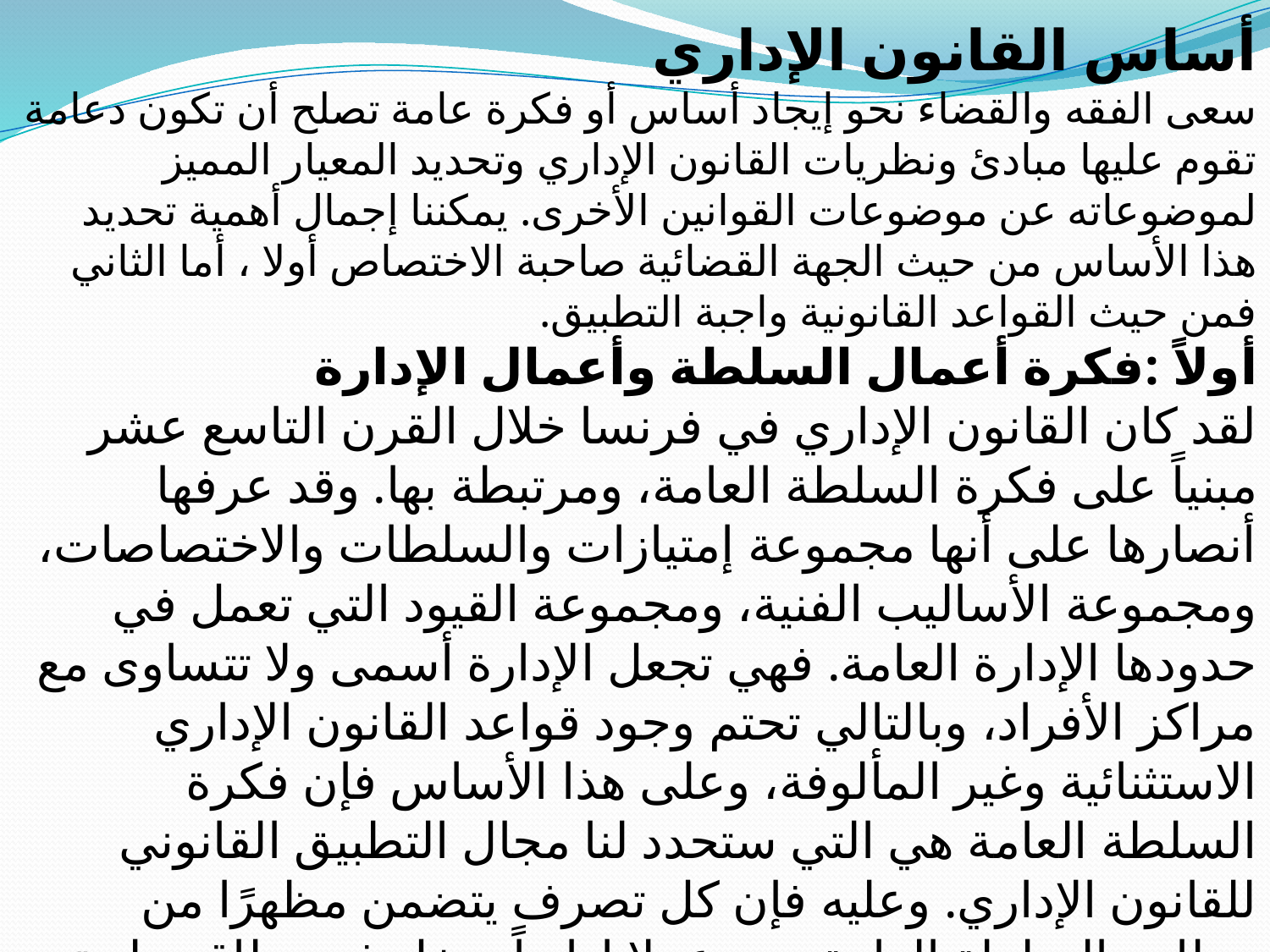

أساس القانون الإداري
سعى الفقه والقضاء نحو إيجاد أساس أو فكرة عامة تصلح أن تكون دعامة تقوم عليها مبادئ ونظريات القانون الإداري وتحديد المعيار المميز لموضوعاته عن موضوعات القوانين الأخرى. يمكننا إجمال أهمية تحديد هذا الأساس من حيث الجهة القضائية صاحبة الاختصاص أولا ، أما الثاني فمن حيث القواعد القانونية واجبة التطبيق.
أولاً :فكرة أعمال السلطة وأعمال الإدارة
لقد كان القانون الإداري في فرنسا خلال القرن التاسع عشر مبنياً على فكرة السلطة العامة، ومرتبطة بها. وقد عرفها أنصارها على أنها مجموعة إمتيازات والسلطات والاختصاصات، ومجموعة الأساليب الفنية، ومجموعة القيود التي تعمل في حدودها الإدارة العامة. فهي تجعل الإدارة أسمى ولا تتساوى مع مراكز الأفراد، وبالتالي تحتم وجود قواعد القانون الإداري الاستثنائية وغير المألوفة، وعلى هذا الأساس فإن فكرة السلطة العامة هي التي ستحدد لنا مجال التطبيق القانوني للقانون الإداري. وعليه فإن كل تصرف يتضمن مظهرًا من مظاهر السلطة العامة، يعد عملا إدارياً يدخل في نطاق تطبيق القانون الإداري يقوم هذا المعيار على أساس الإعتراف بإزدواجية سلطة الدولة في البلاد وتقسيم أعمال الإدارة إلى صنفين:-